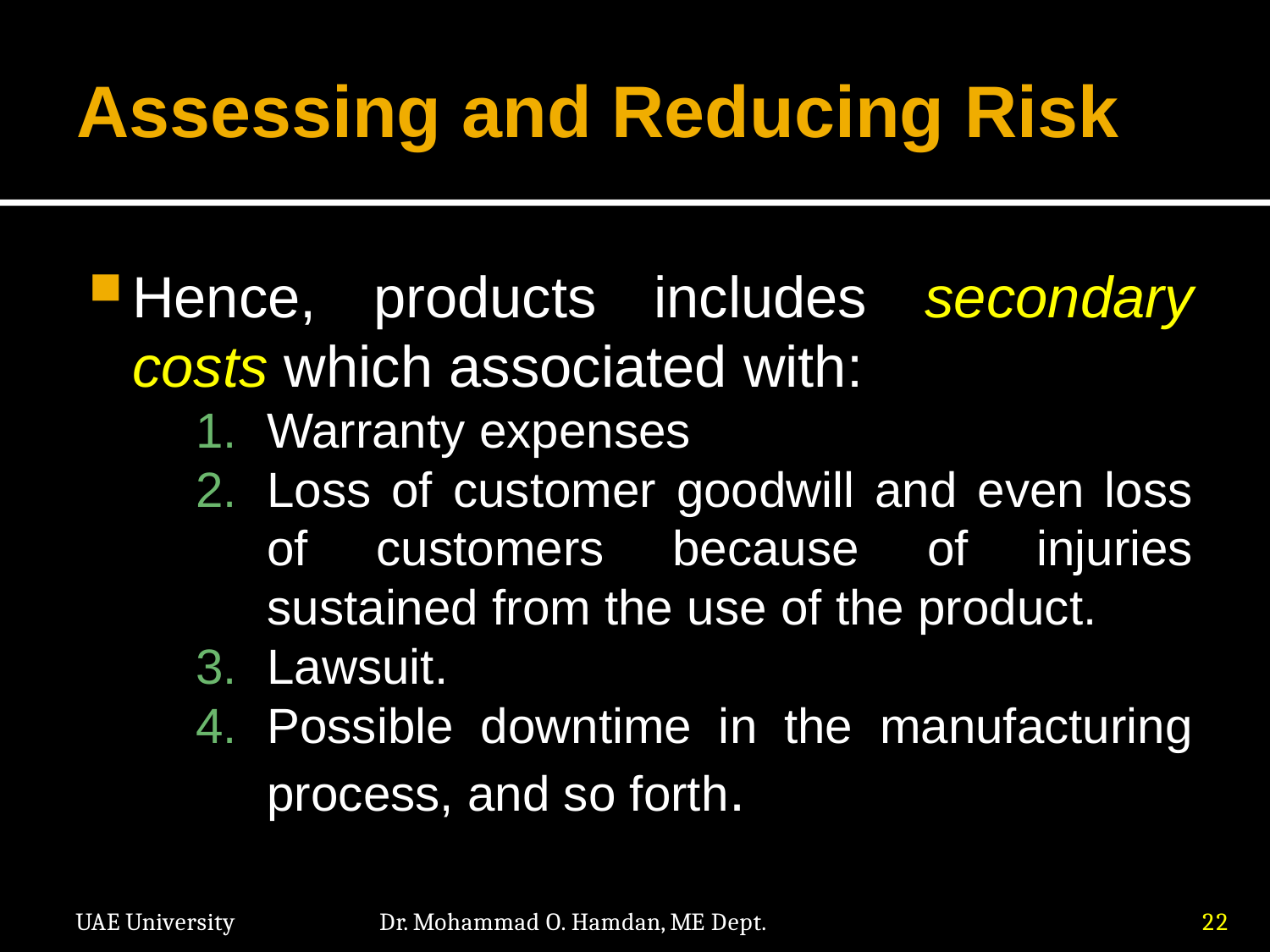

# Assessing and Reducing Risk
Hence, products includes secondary costs which associated with:
Warranty expenses
Loss of customer goodwill and even loss of customers because of injuries sustained from the use of the product.
Lawsuit.
Possible downtime in the manufacturing process, and so forth.
UAE University
Dr. Mohammad O. Hamdan, ME Dept.
22